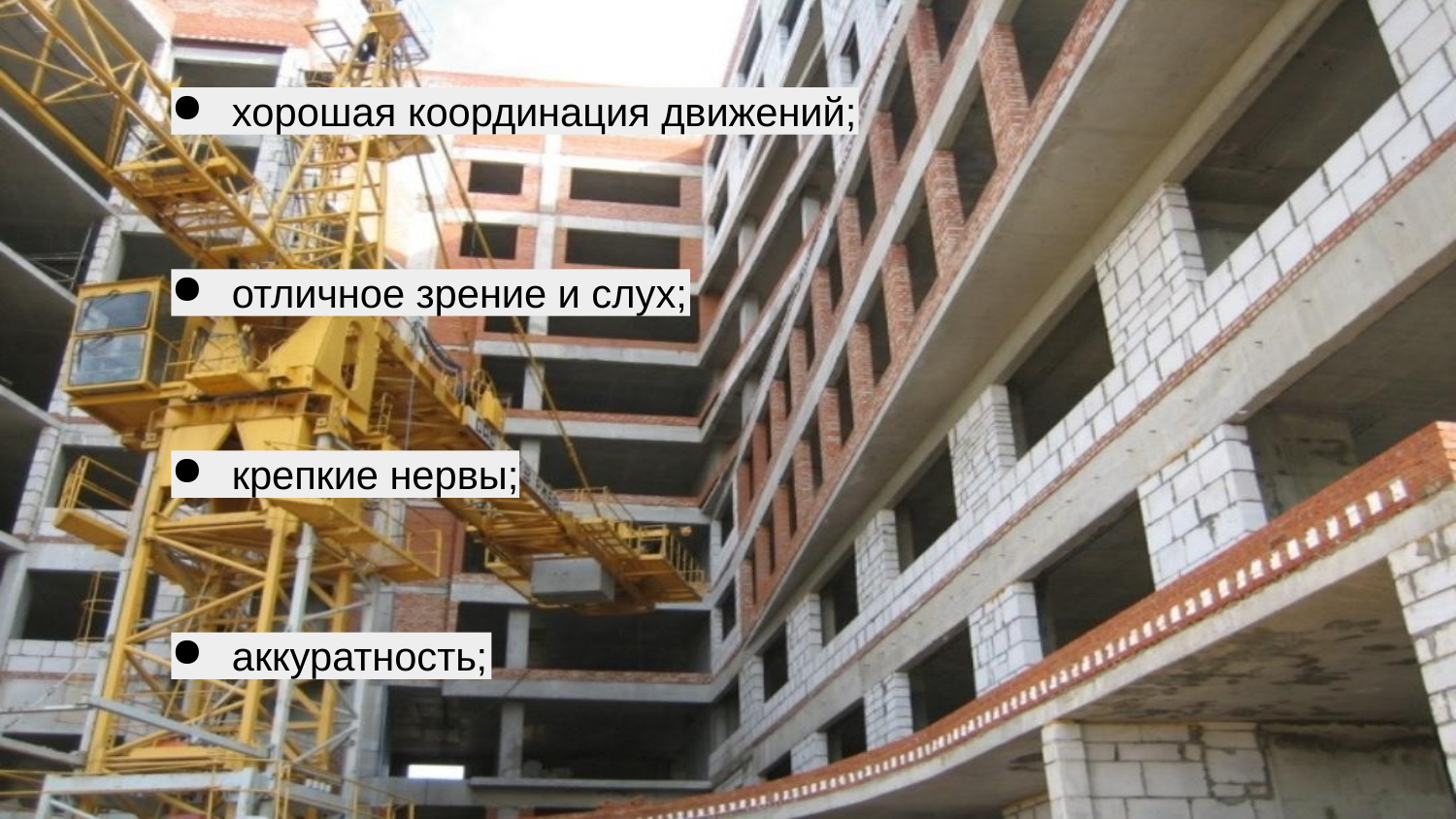

хорошая координация движений;
отличное зрение и слух;
крепкие нервы;
аккуратность;